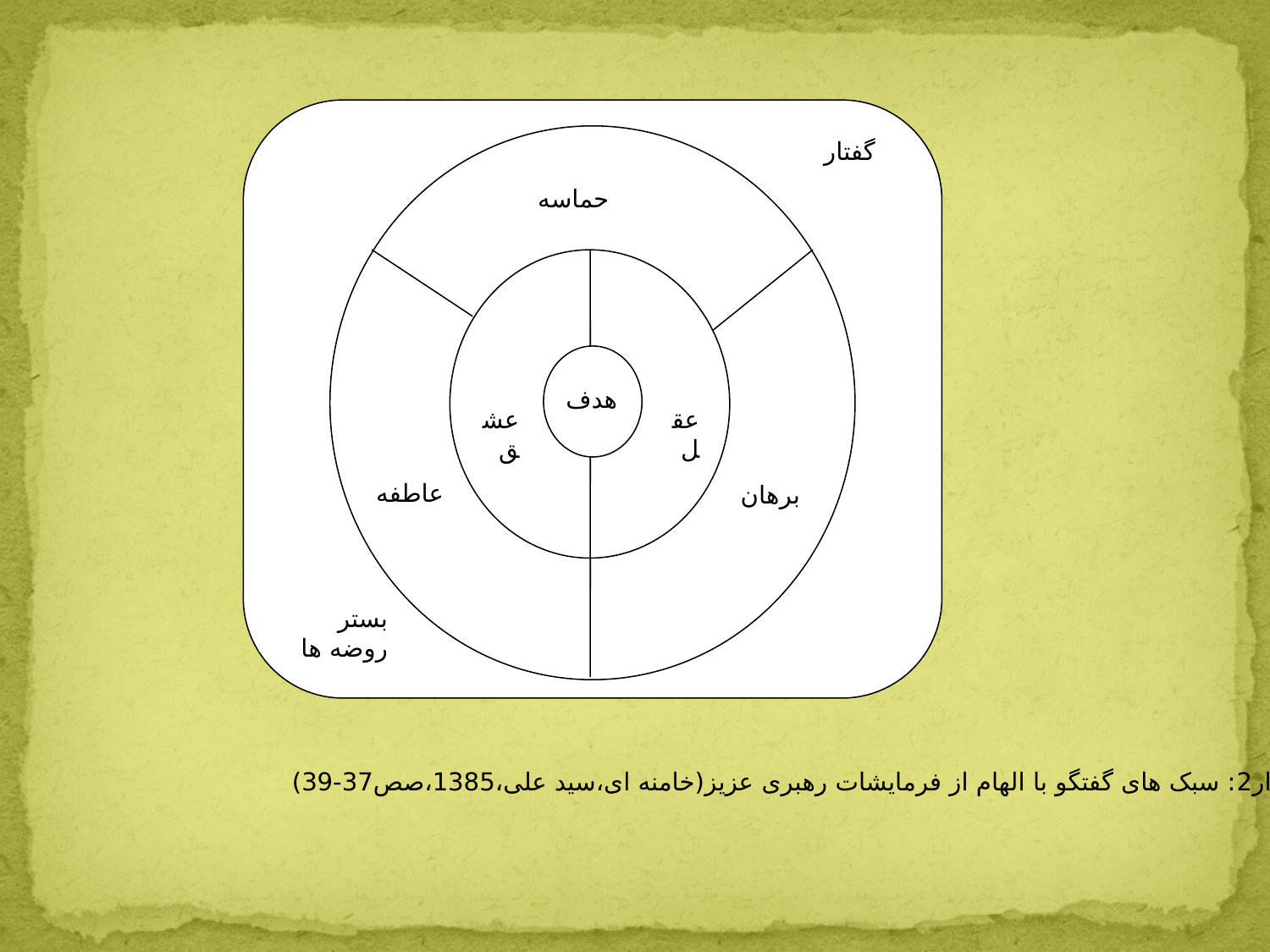

#
   گفتار                                                                                            رفتار

هدف

حماسه

هدف
عقل
عشق
عاطفه
برهان
بستر روضه ها

نمودار2: سبک های گفتگو با الهام از فرمایشات رهبری عزیز(خامنه ای،سید علی،1385،صص37-39)